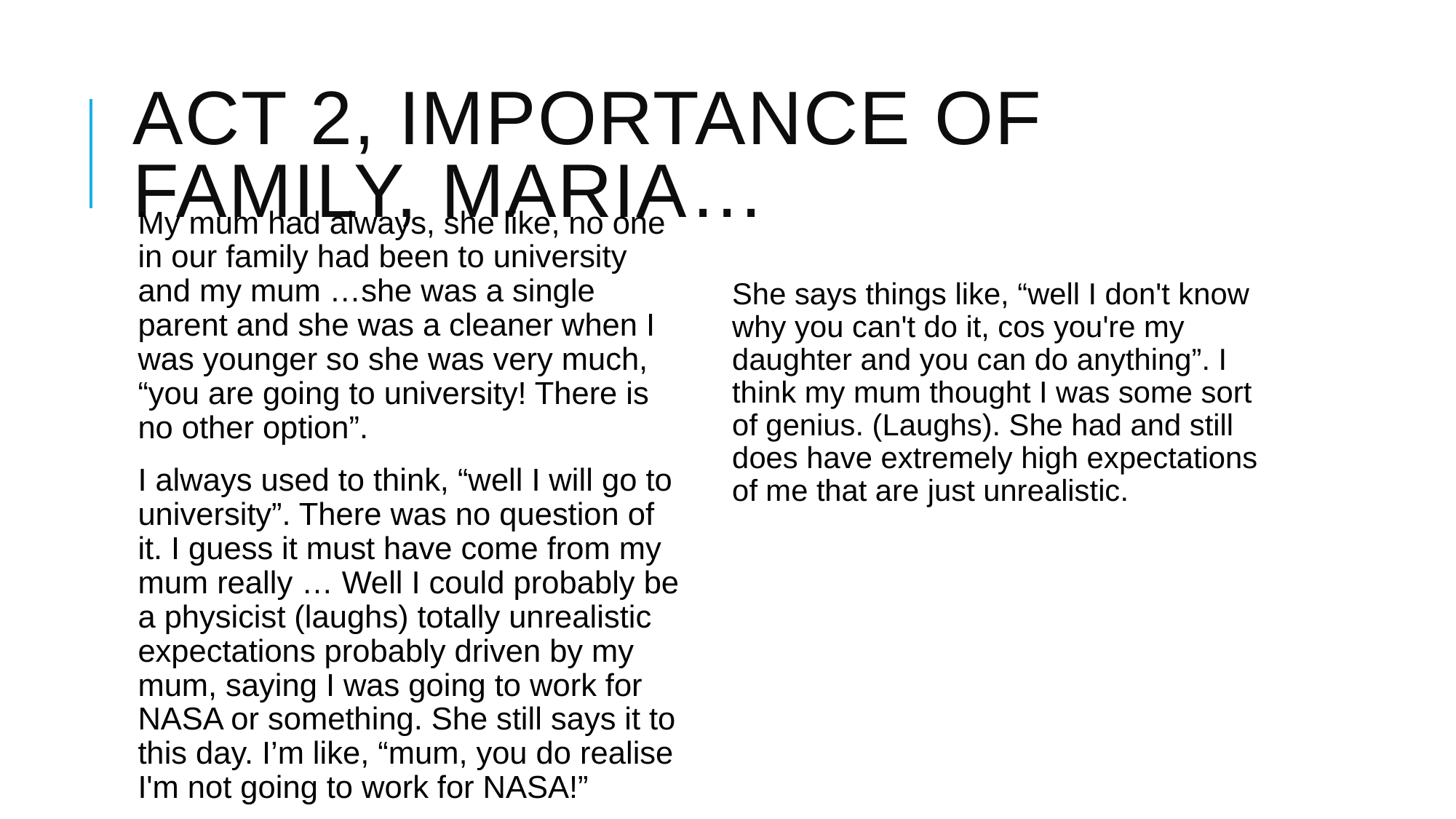

# Act 2, Importance of Family, Maria…
My mum had always, she like, no one in our family had been to university and my mum …she was a single parent and she was a cleaner when I was younger so she was very much, “you are going to university! There is no other option”.
I always used to think, “well I will go to university”. There was no question of it. I guess it must have come from my mum really … Well I could probably be a physicist (laughs) totally unrealistic expectations probably driven by my mum, saying I was going to work for NASA or something. She still says it to this day. I’m like, “mum, you do realise I'm not going to work for NASA!”

She says things like, “well I don't know why you can't do it, cos you're my daughter and you can do anything”. I think my mum thought I was some sort of genius. (Laughs). She had and still does have extremely high expectations of me that are just unrealistic.